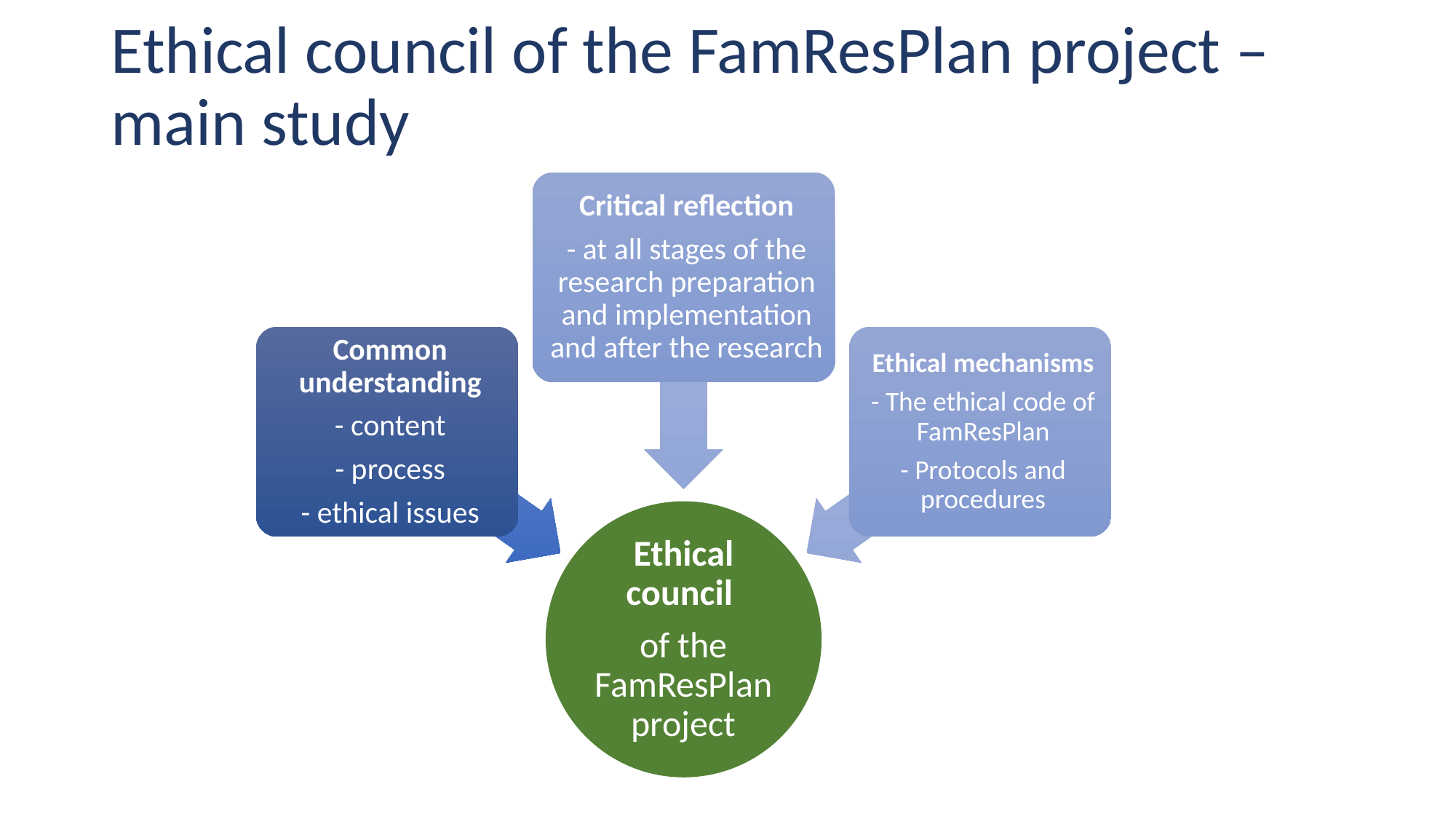

# Ethical council of the FamResPlan project – main study
Ethical council
of the FamResPlan project
Common understanding
- content
- process
- ethical issues
Critical reflection
- at all stages of the research preparation and implementation and after the research
Ethical mechanisms
- The ethical code of FamResPlan
- Protocols and procedures